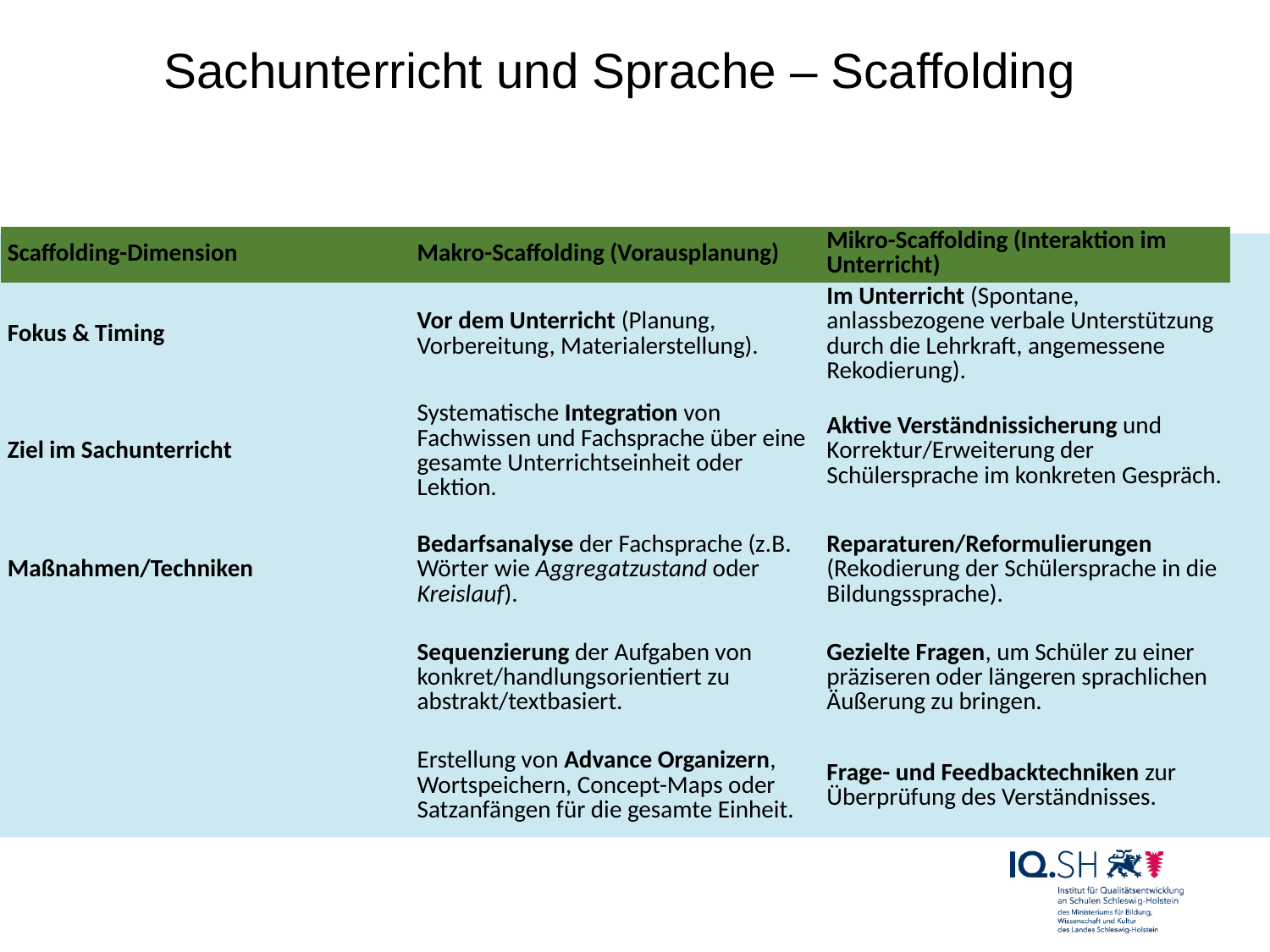

# Sachunterricht und Sprache – Scaffolding
| Scaffolding-Dimension | Makro-Scaffolding (Vorausplanung) | Mikro-Scaffolding (Interaktion im Unterricht) |
| --- | --- | --- |
| Fokus & Timing | Vor dem Unterricht (Planung, Vorbereitung, Materialerstellung). | Im Unterricht (Spontane, anlassbezogene verbale Unterstützung durch die Lehrkraft, angemessene Rekodierung). |
| Ziel im Sachunterricht | Systematische Integration von Fachwissen und Fachsprache über eine gesamte Unterrichtseinheit oder Lektion. | Aktive Verständnissicherung und Korrektur/Erweiterung der Schülersprache im konkreten Gespräch. |
| Maßnahmen/Techniken | Bedarfsanalyse der Fachsprache (z.B. Wörter wie Aggregatzustand oder Kreislauf). | Reparaturen/Reformulierungen (Rekodierung der Schülersprache in die Bildungssprache). |
|  | Sequenzierung der Aufgaben von konkret/handlungsorientiert zu abstrakt/textbasiert. | Gezielte Fragen, um Schüler zu einer präziseren oder längeren sprachlichen Äußerung zu bringen. |
|  | Erstellung von Advance Organizern, Wortspeichern, Concept-Maps oder Satzanfängen für die gesamte Einheit. | Frage- und Feedbacktechniken zur Überprüfung des Verständnisses. |